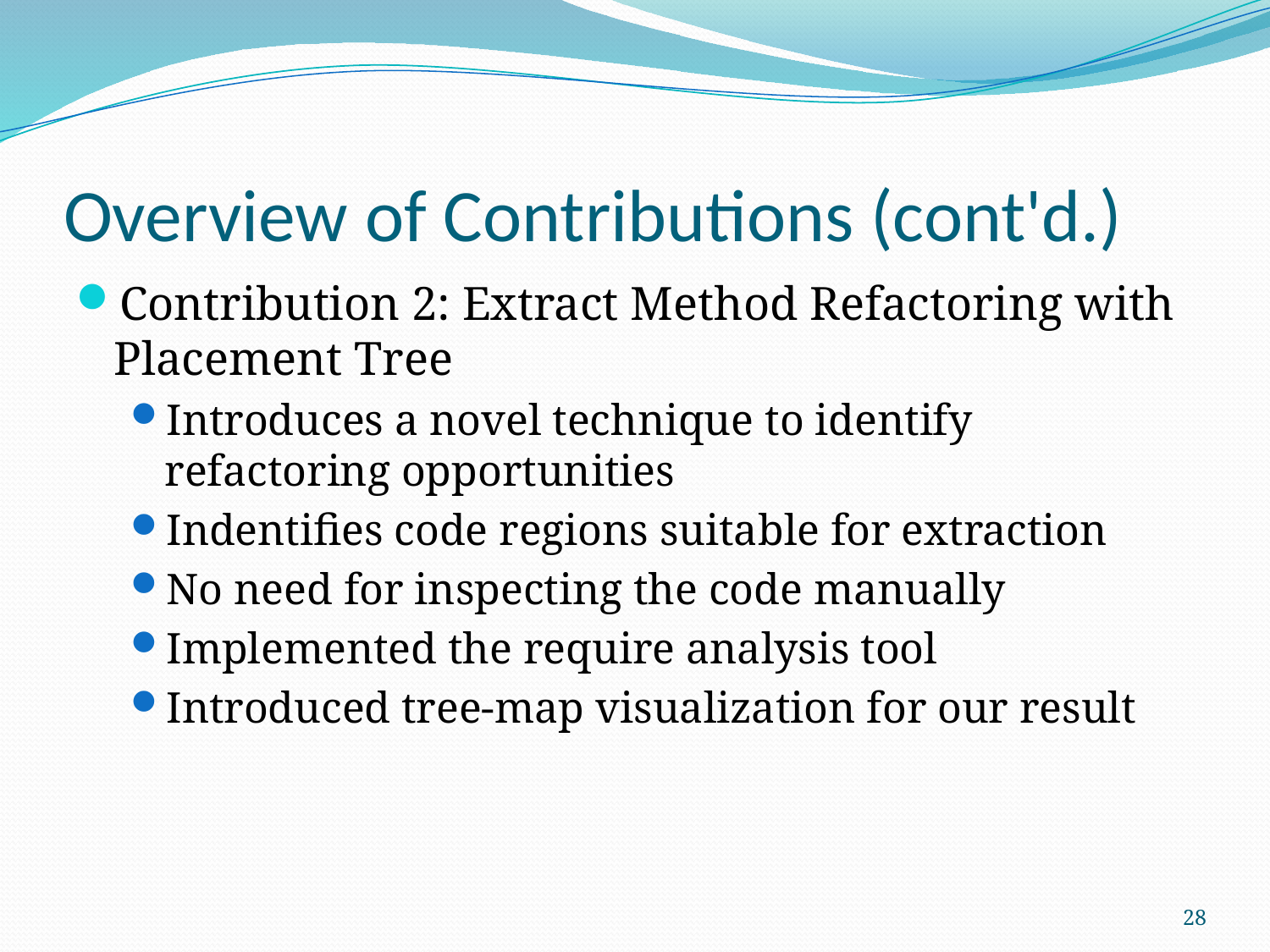

# Overview of Contributions (cont'd.)
Contribution 2: Extract Method Refactoring with Placement Tree
Introduces a novel technique to identify refactoring opportunities
Indentifies code regions suitable for extraction
No need for inspecting the code manually
Implemented the require analysis tool
Introduced tree-map visualization for our result

28